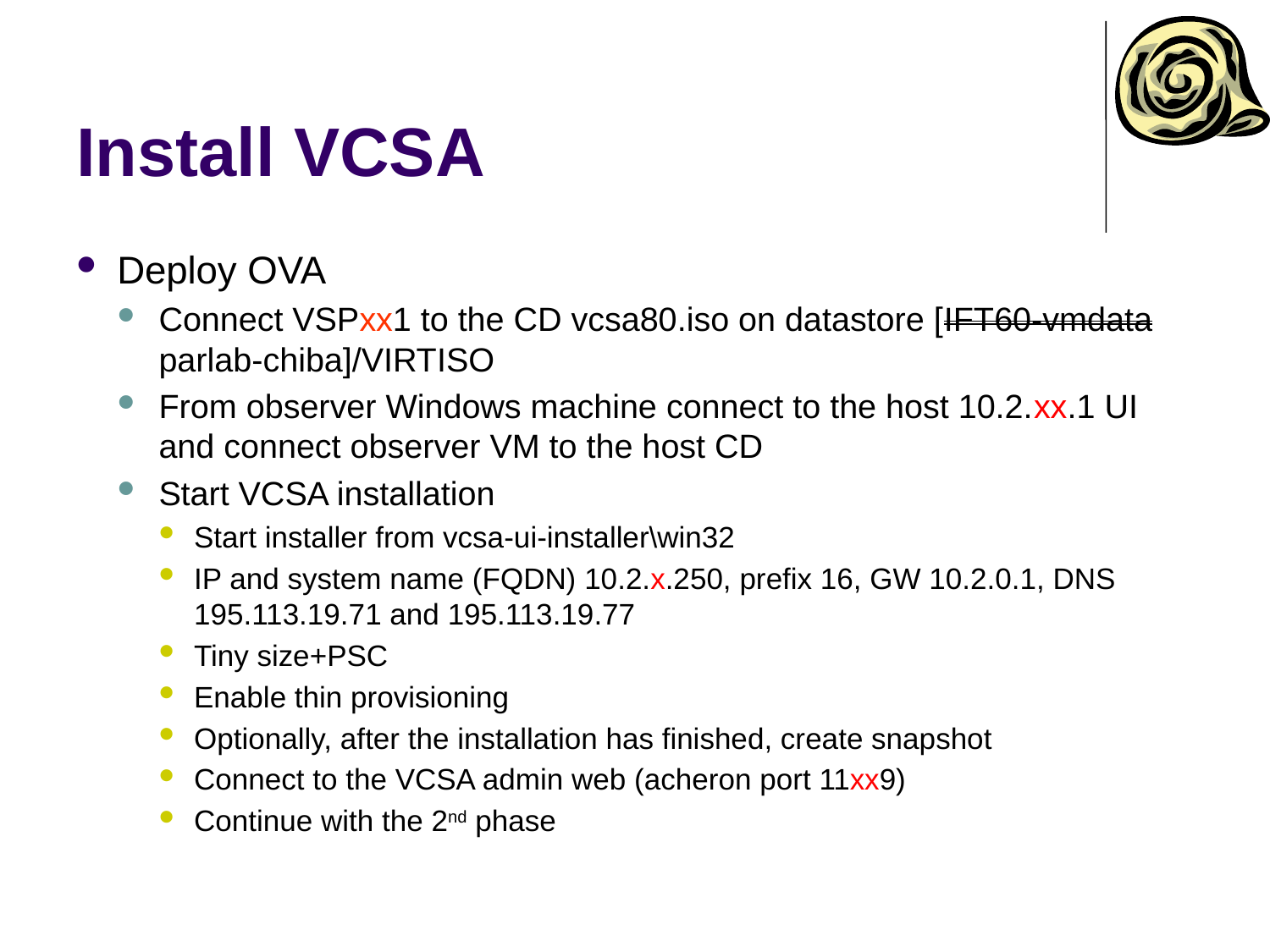

# Install VCSA
Deploy OVA
Connect VSPxx1 to the CD vcsa80.iso on datastore [IFT60-vmdata parlab-chiba]/VIRTISO
From observer Windows machine connect to the host 10.2.xx.1 UI and connect observer VM to the host CD
Start VCSA installation
Start installer from vcsa-ui-installer\win32
IP and system name (FQDN) 10.2.x.250, prefix 16, GW 10.2.0.1, DNS 195.113.19.71 and 195.113.19.77
Tiny size+PSC
Enable thin provisioning
Optionally, after the installation has finished, create snapshot
Connect to the VCSA admin web (acheron port 11xx9)
Continue with the 2nd phase